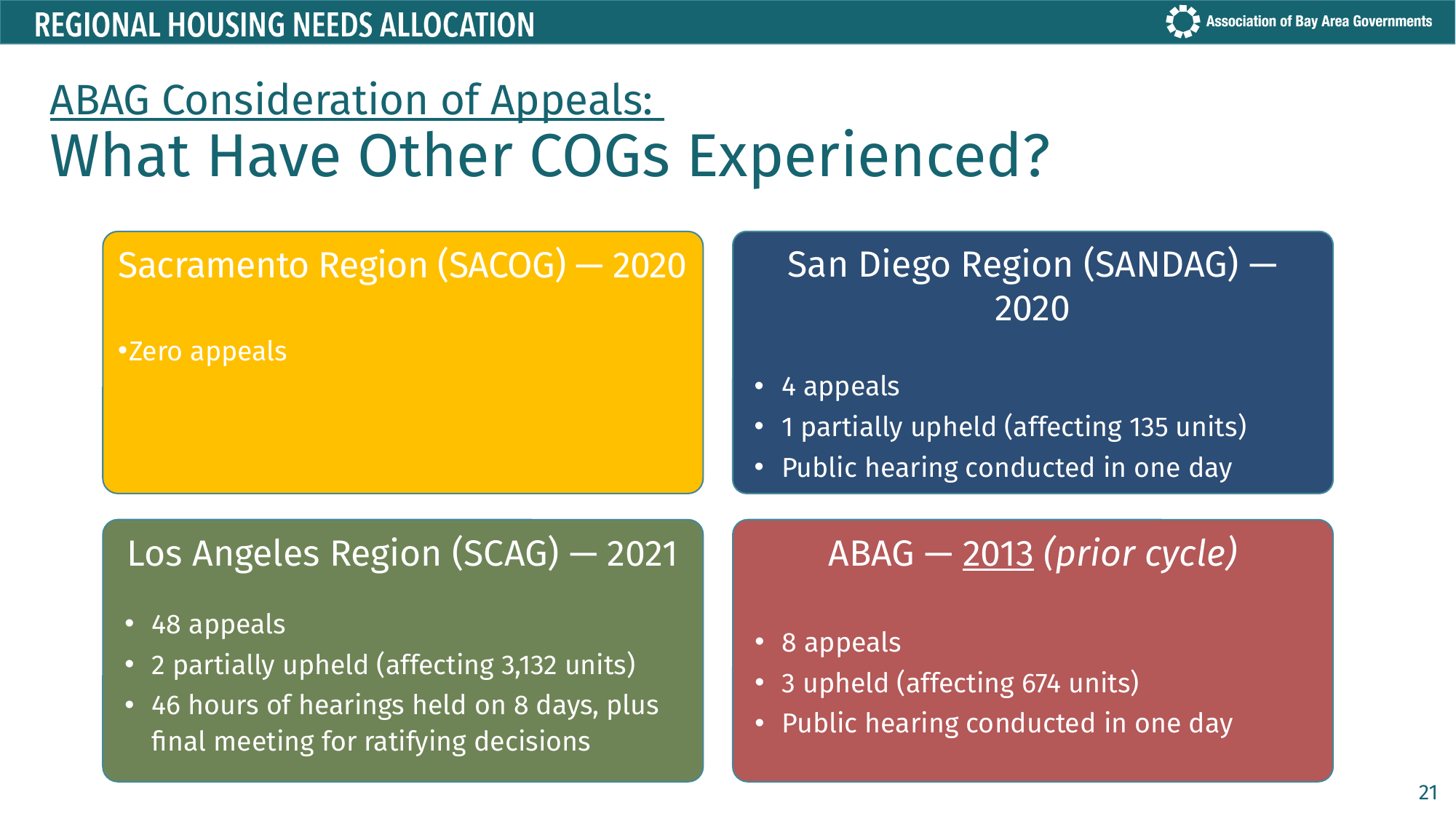

# ABAG Consideration of Appeals: What Have Other COGs Experienced?
San Diego Region (SANDAG) — 2020

4 appeals
1 partially upheld (affecting 135 units)
Public hearing conducted in one day
Sacramento Region (SACOG) — 2020

Zero appeals
Los Angeles Region (SCAG) — 2021

48 appeals
2 partially upheld (affecting 3,132 units)
46 hours of hearings held on 8 days, plus final meeting for ratifying decisions
ABAG — 2013 (prior cycle)

8 appeals
3 upheld (affecting 674 units)
Public hearing conducted in one day
21